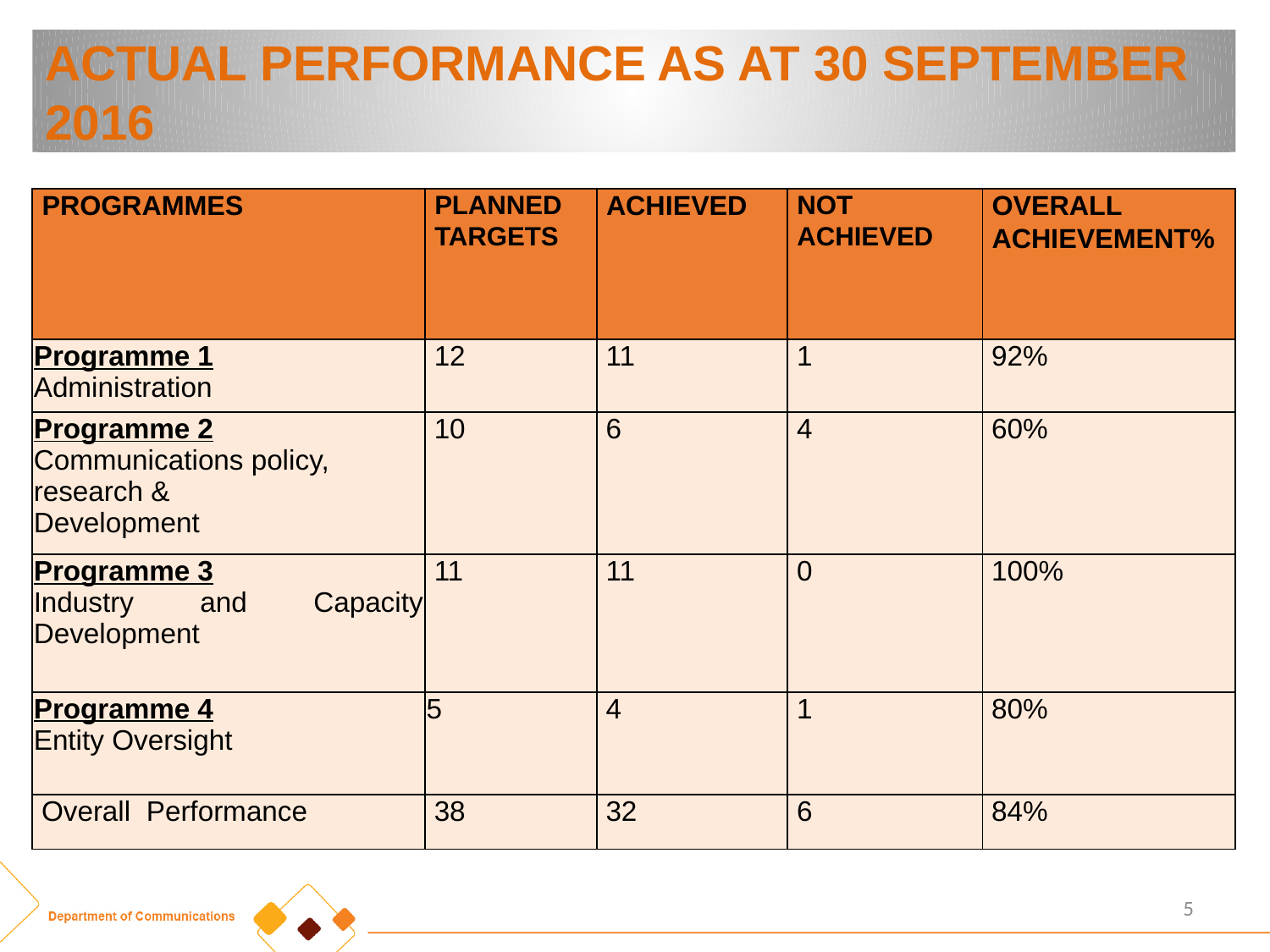

ACTUAL PERFORMANCE AS AT 30 SEPTEMBER 2016
| PROGRAMMES | PLANNED TARGETS | ACHIEVED | NOT ACHIEVED | OVERALL ACHIEVEMENT% |
| --- | --- | --- | --- | --- |
| Programme 1 Administration | 12 | 11 | 1 | 92% |
| Programme 2 Communications policy, research & Development | 10 | 6 | 4 | 60% |
| Programme 3 Industry and Capacity Development | 11 | 11 | 0 | 100% |
| Programme 4 Entity Oversight | 5 | 4 | 1 | 80% |
| Overall Performance | 38 | 32 | 6 | 84% |

5